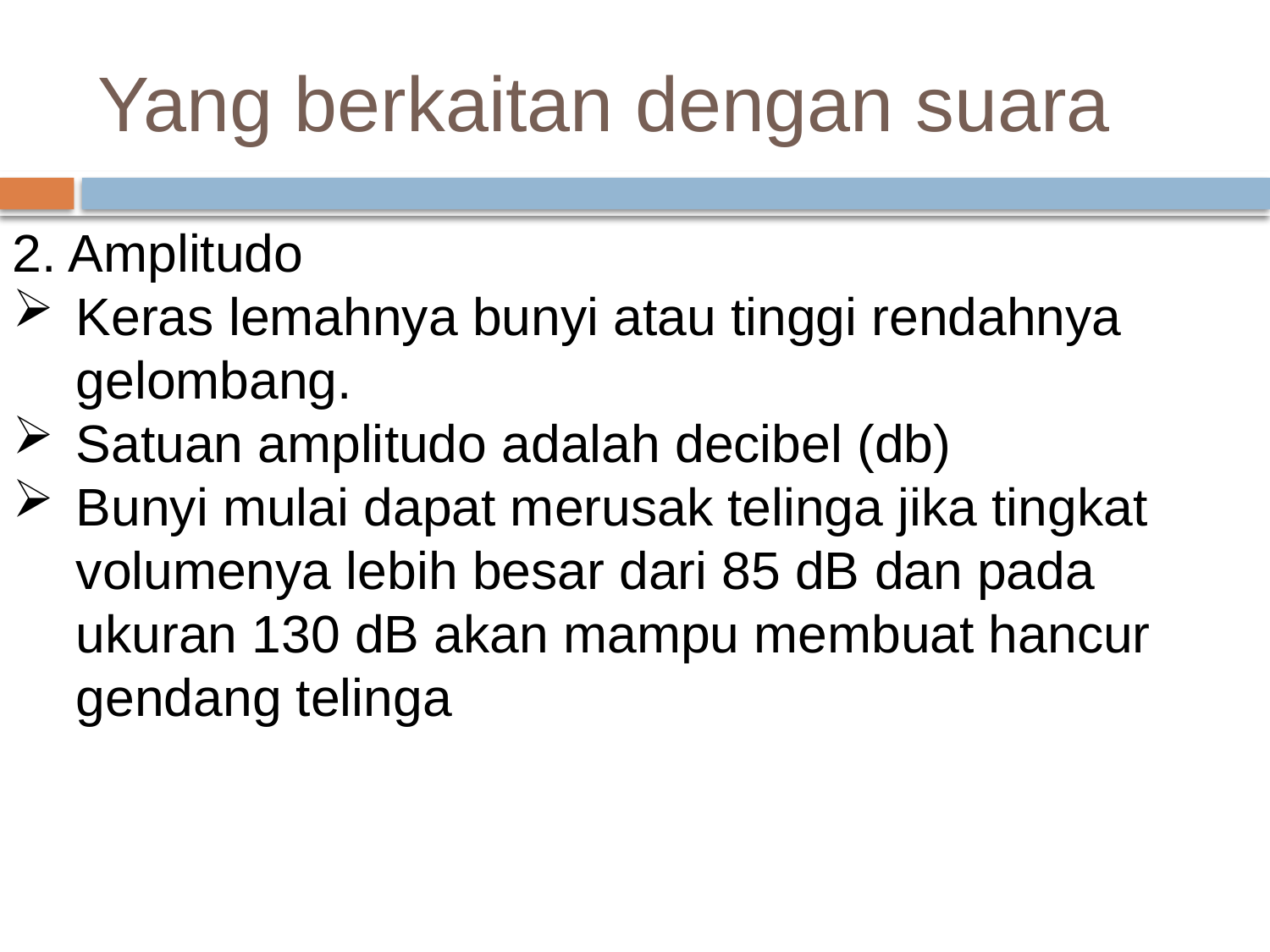

# Yang berkaitan dengan suara
2. Amplitudo
Keras lemahnya bunyi atau tinggi rendahnya gelombang.
Satuan amplitudo adalah decibel (db)
Bunyi mulai dapat merusak telinga jika tingkat volumenya lebih besar dari 85 dB dan pada ukuran 130 dB akan mampu membuat hancur gendang telinga